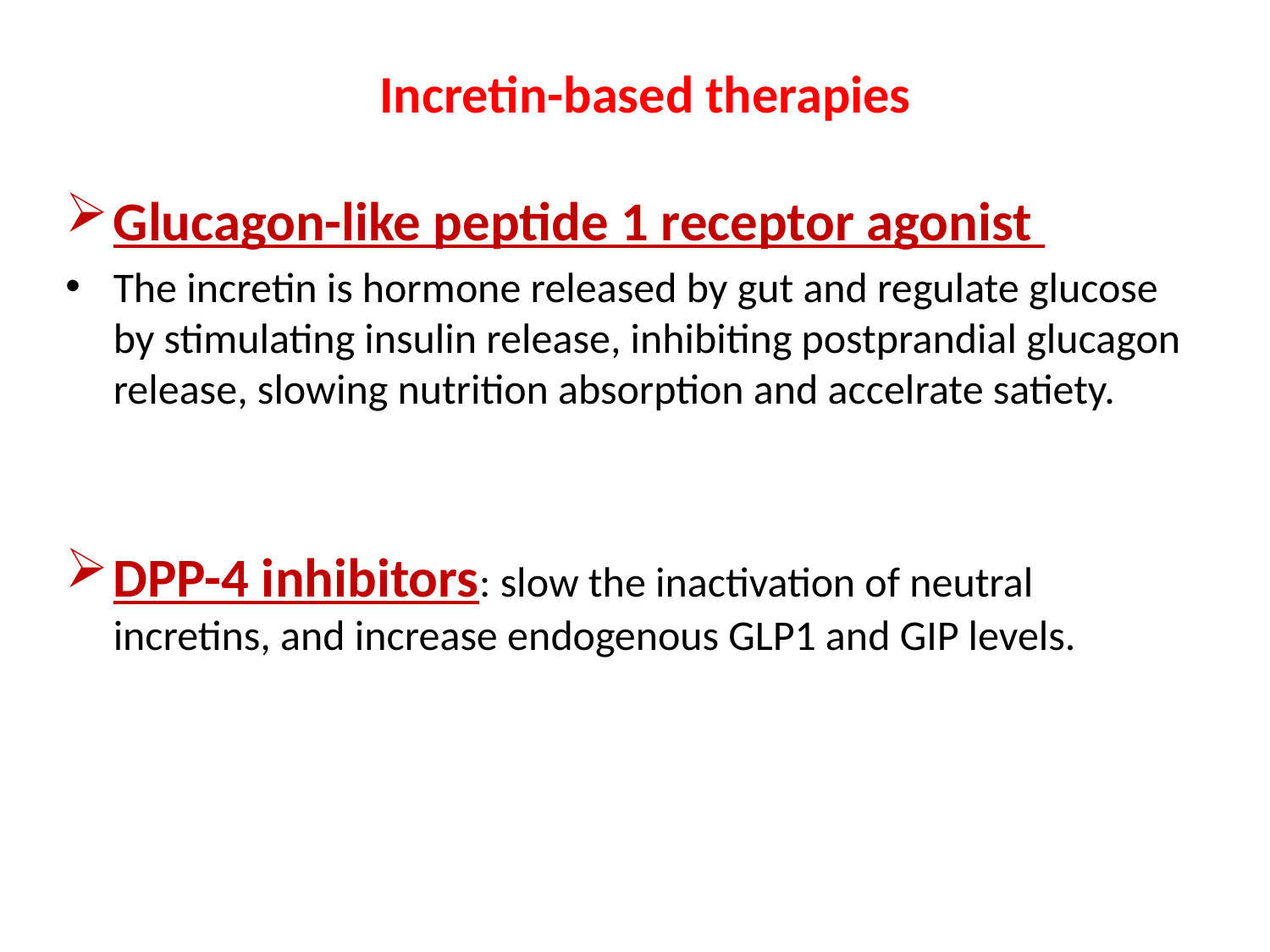

# Incretin-based therapies
Glucagon-like peptide 1 receptor agonist
The incretin is hormone released by gut and regulate glucose by stimulating insulin release, inhibiting postprandial glucagon release, slowing nutrition absorption and accelrate satiety.

DPP-4 inhibitors: slow the inactivation of neutral incretins, and increase endogenous GLP1 and GIP levels.